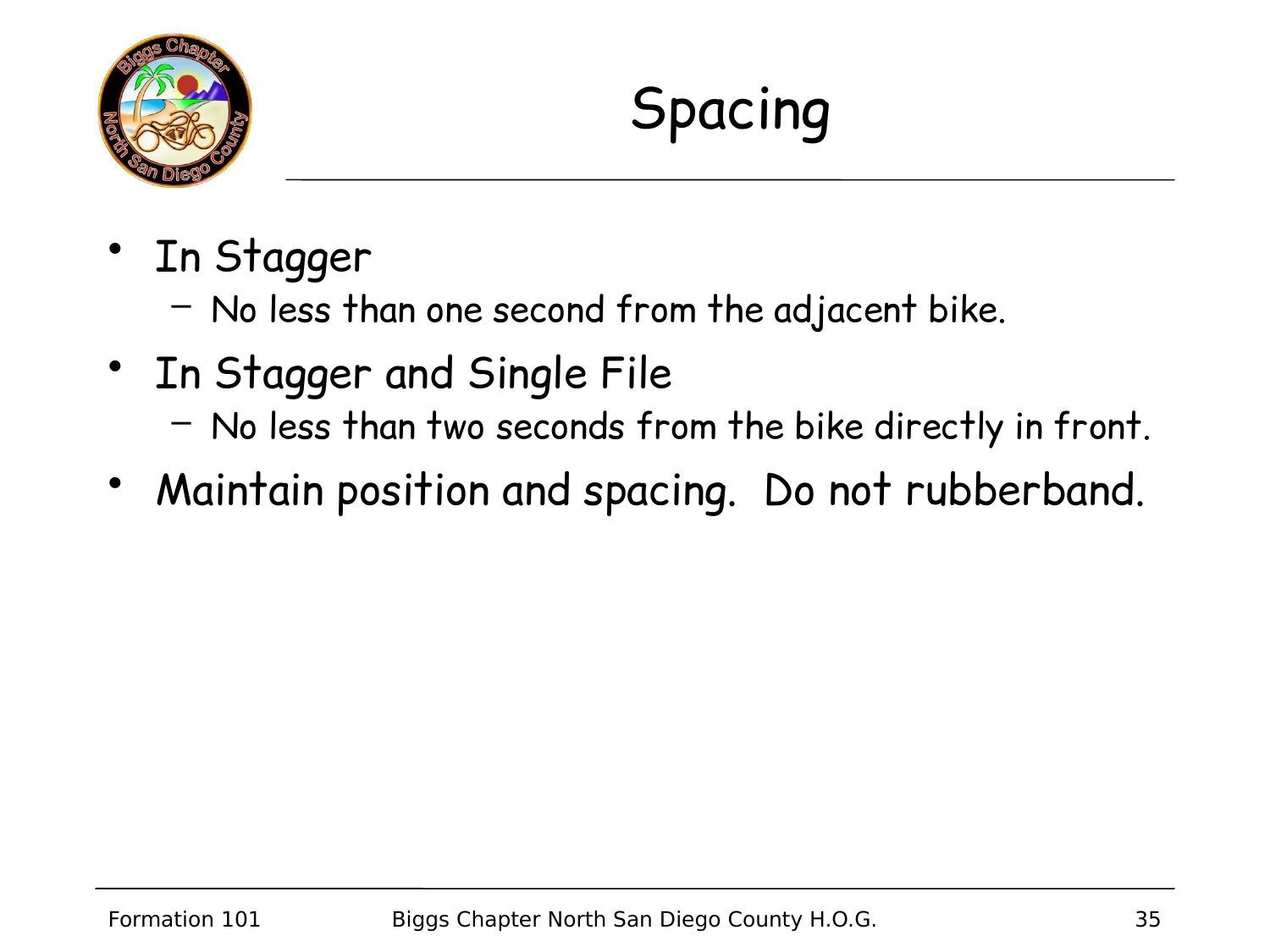

# Spacing
In Stagger
No less than one second from the adjacent bike.
In Stagger and Single File
No less than two seconds from the bike directly in front.
Maintain position and spacing.  Do not rubberband.

Formation 101
Biggs Chapter North San Diego County H.O.G.
35